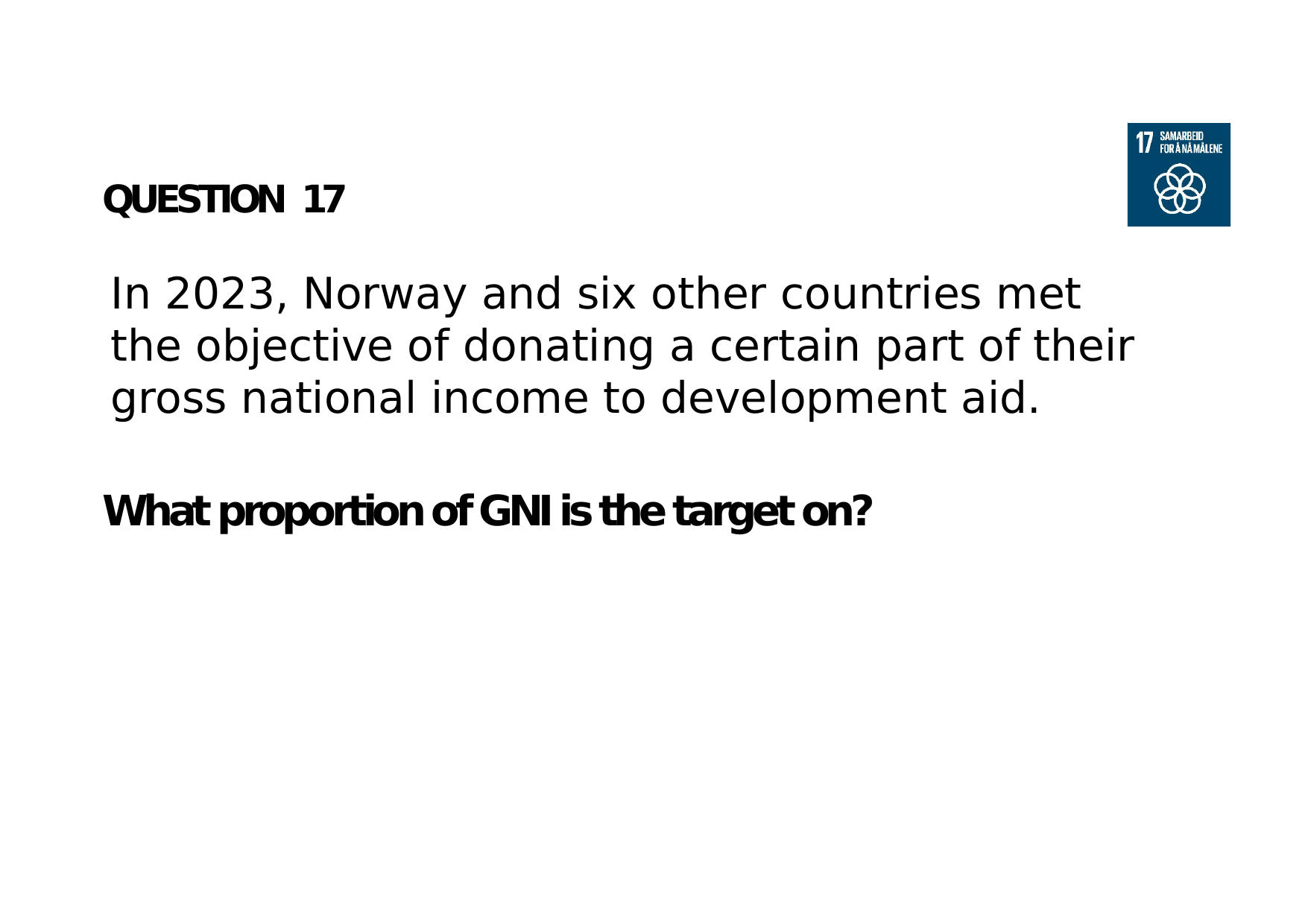

QUESTION 17
In 2023, Norway and six other countries met the objective of donating a certain part of their gross national income to development aid.
What proportion of GNI is the target on?